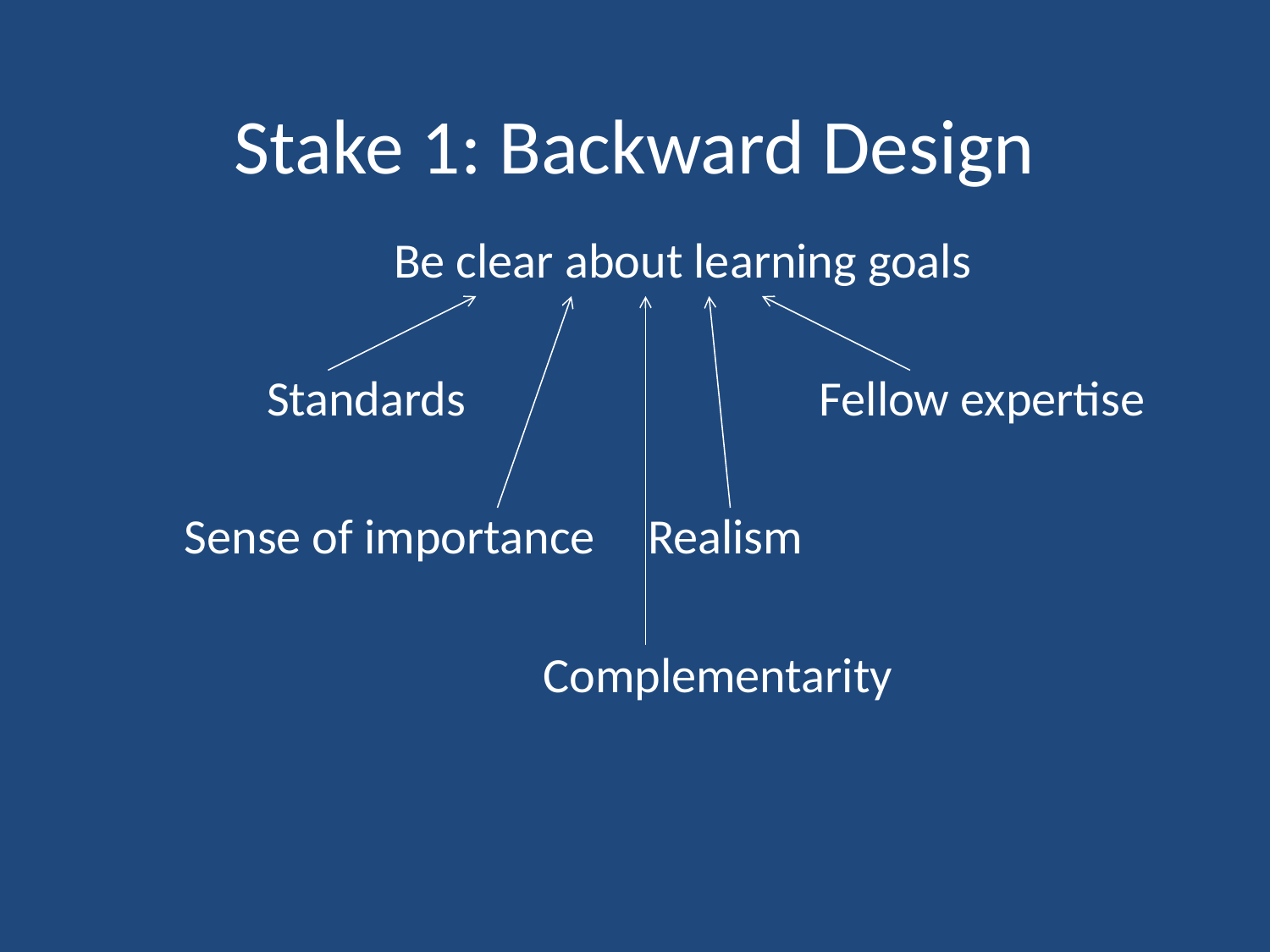

# Stake 1: Backward Design
		Be clear about learning goals

	Standards			    Fellow expertise

    Sense of importance	Realism

			  Complementarity